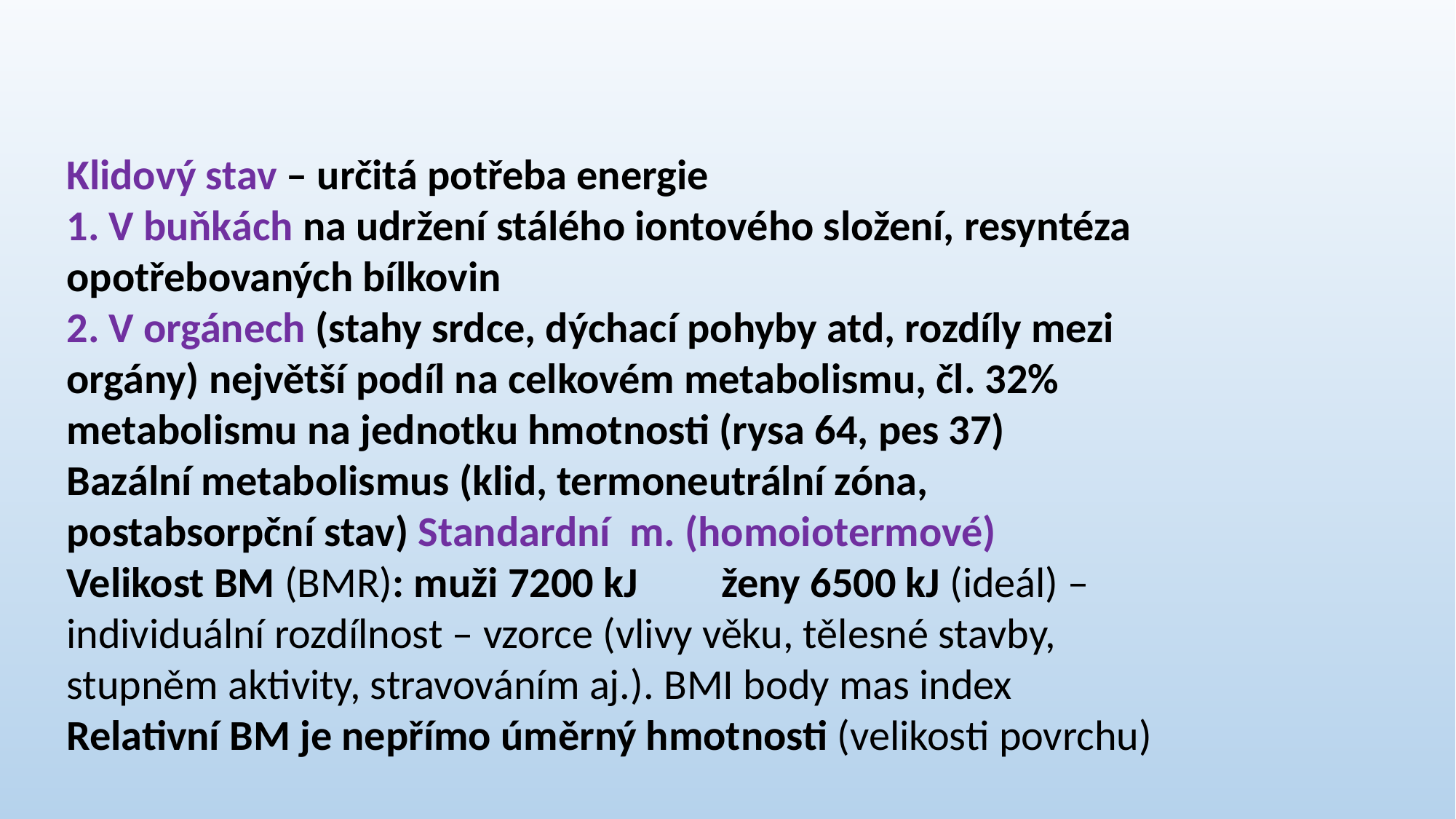

Klidový stav – určitá potřeba energie
1. V buňkách na udržení stálého iontového složení, resyntéza opotřebovaných bílkovin
2. V orgánech (stahy srdce, dýchací pohyby atd, rozdíly mezi orgány) největší podíl na celkovém metabolismu, čl. 32% metabolismu na jednotku hmotnosti (rysa 64, pes 37)
Bazální metabolismus (klid, termoneutrální zóna, postabsorpční stav) Standardní  m. (homoiotermové)
Velikost BM (BMR): muži 7200 kJ	ženy 6500 kJ (ideál) – individuální rozdílnost – vzorce (vlivy věku, tělesné stavby, stupněm aktivity, stravováním aj.). BMI body mas index
Relativní BM je nepřímo úměrný hmotnosti (velikosti povrchu)